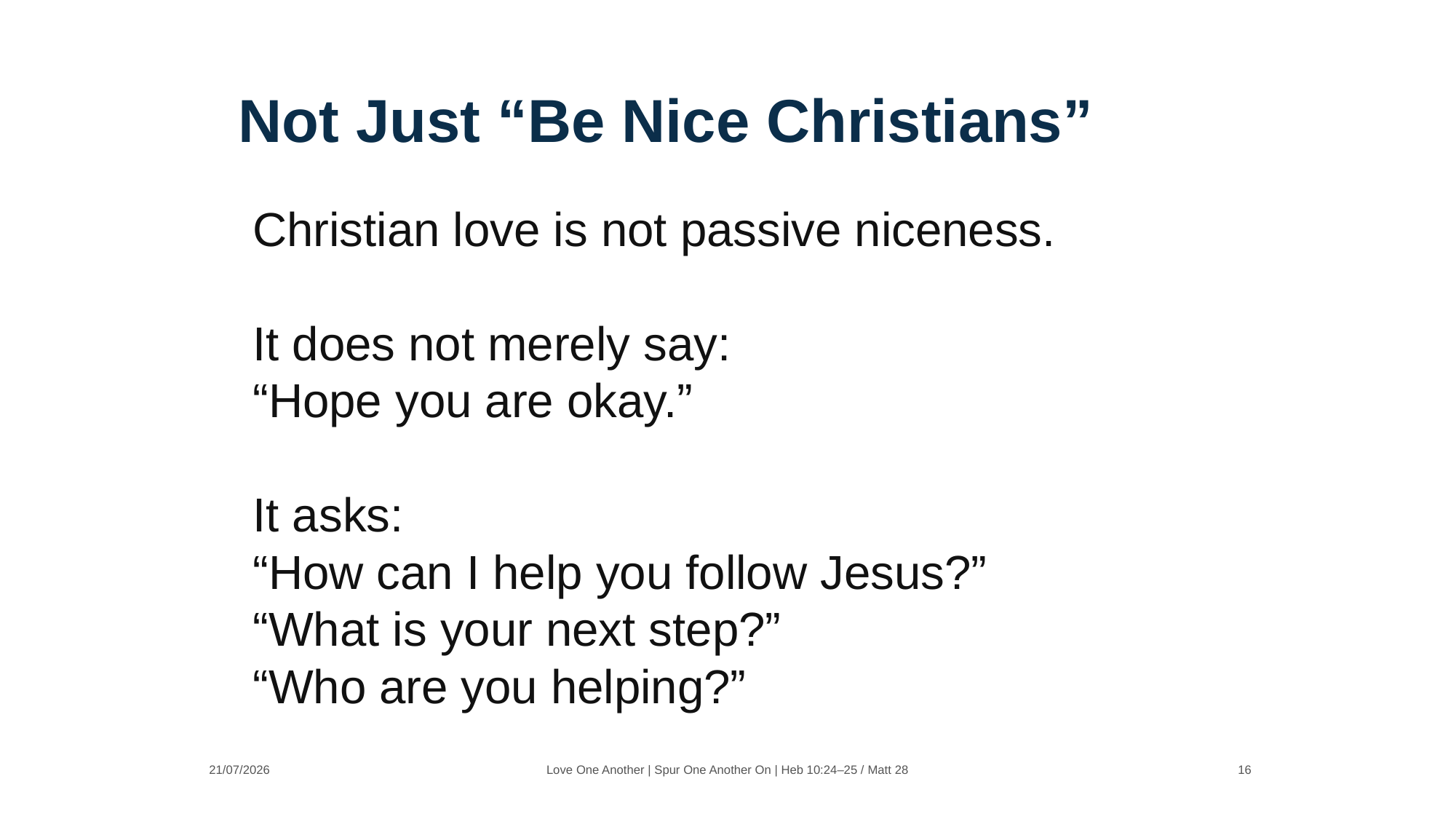

Not Just “Be Nice Christians”
Christian love is not passive niceness.

It does not merely say:
“Hope you are okay.”

It asks:
“How can I help you follow Jesus?”
“What is your next step?”
“Who are you helping?”
21/07/2026
Love One Another | Spur One Another On | Heb 10:24–25 / Matt 28
16